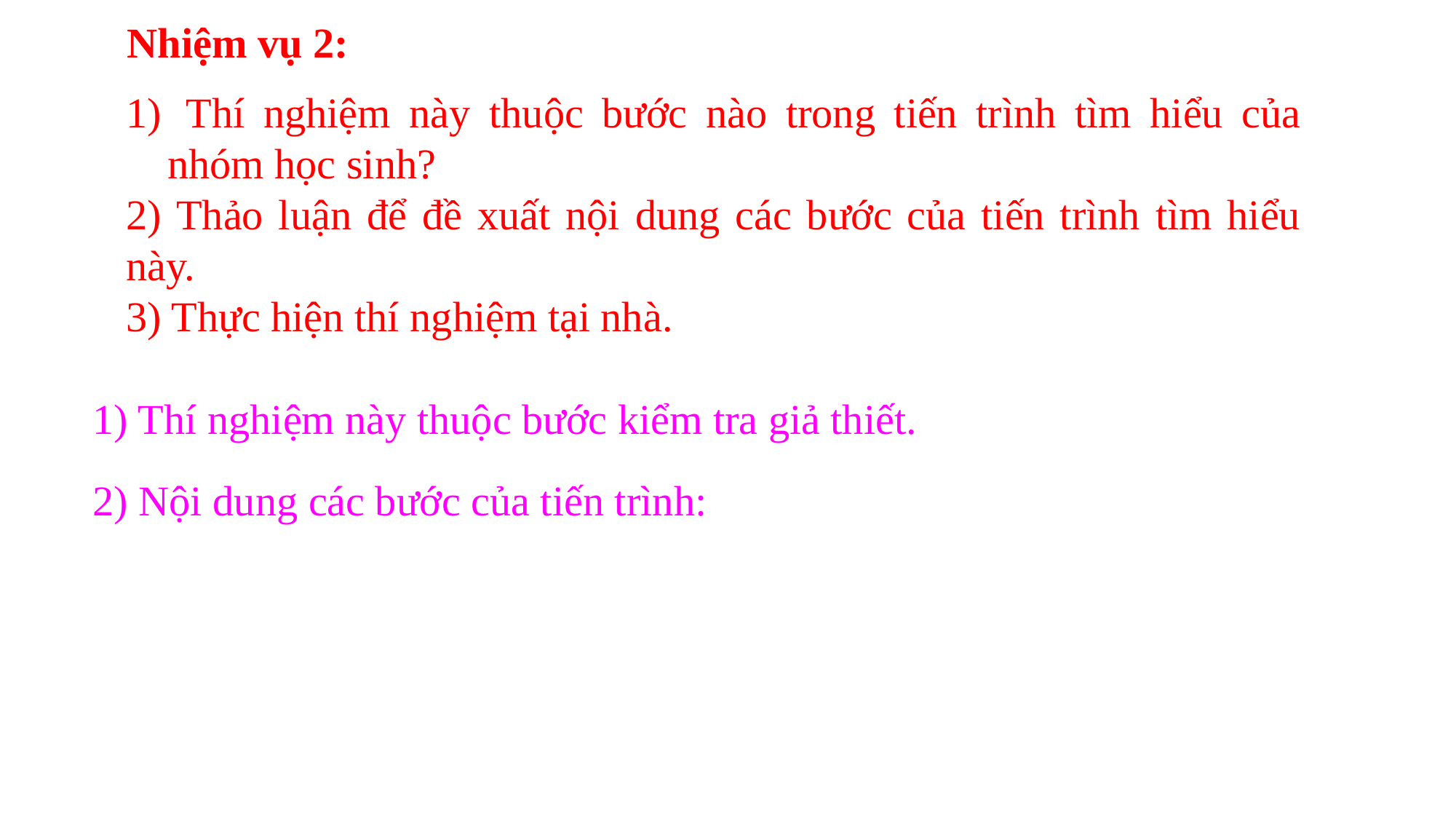

Nhiệm vụ 2:
 Thí nghiệm này thuộc bước nào trong tiến trình tìm hiểu của nhóm học sinh?
2) Thảo luận để đề xuất nội dung các bước của tiến trình tìm hiểu này.
3) Thực hiện thí nghiệm tại nhà.
1) Thí nghiệm này thuộc bước kiểm tra giả thiết.
2) Nội dung các bước của tiến trình: